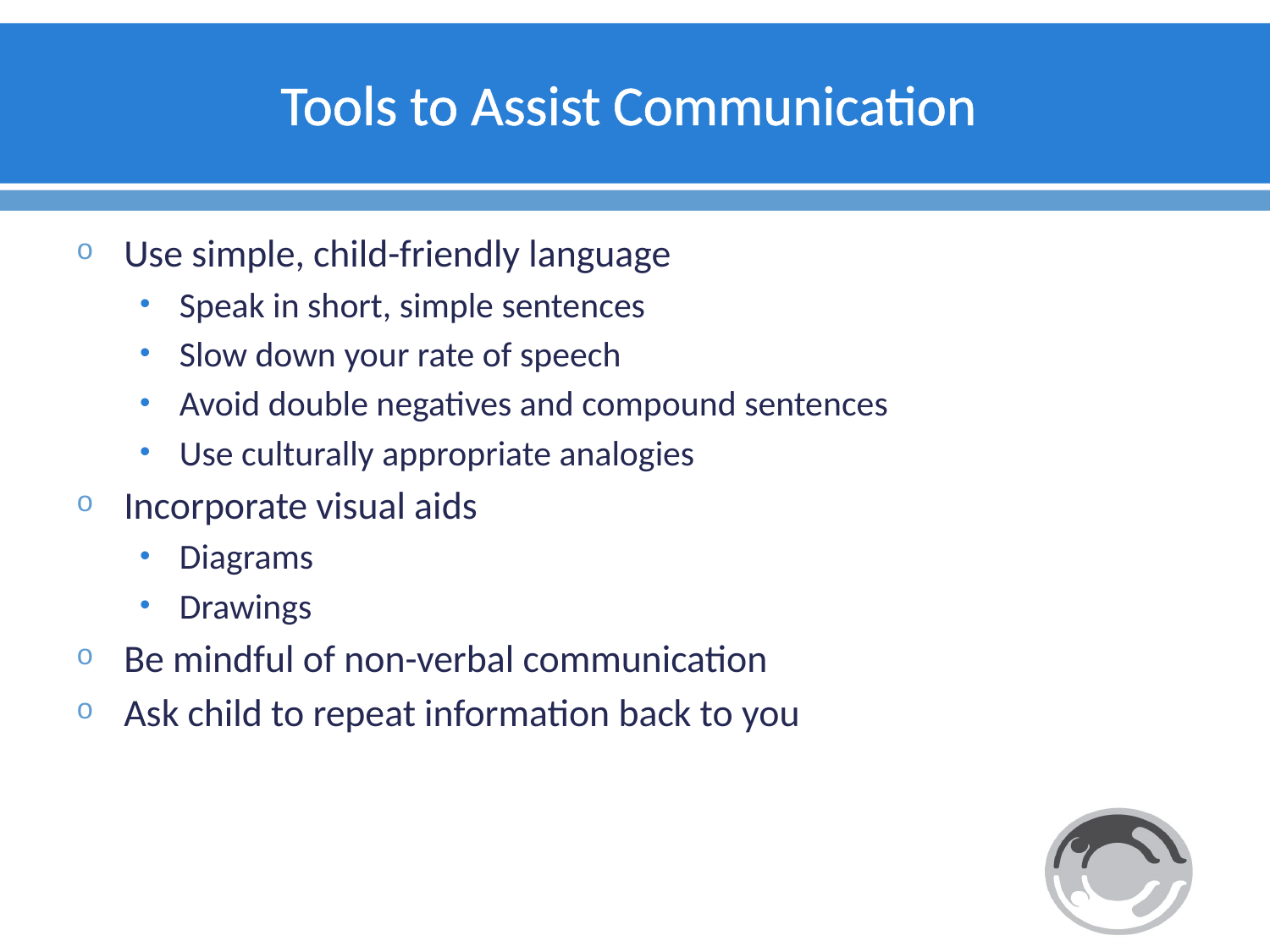

# Tools to Assist Communication
Use simple, child-friendly language
Speak in short, simple sentences
Slow down your rate of speech
Avoid double negatives and compound sentences
Use culturally appropriate analogies
Incorporate visual aids
Diagrams
Drawings
Be mindful of non-verbal communication
Ask child to repeat information back to you